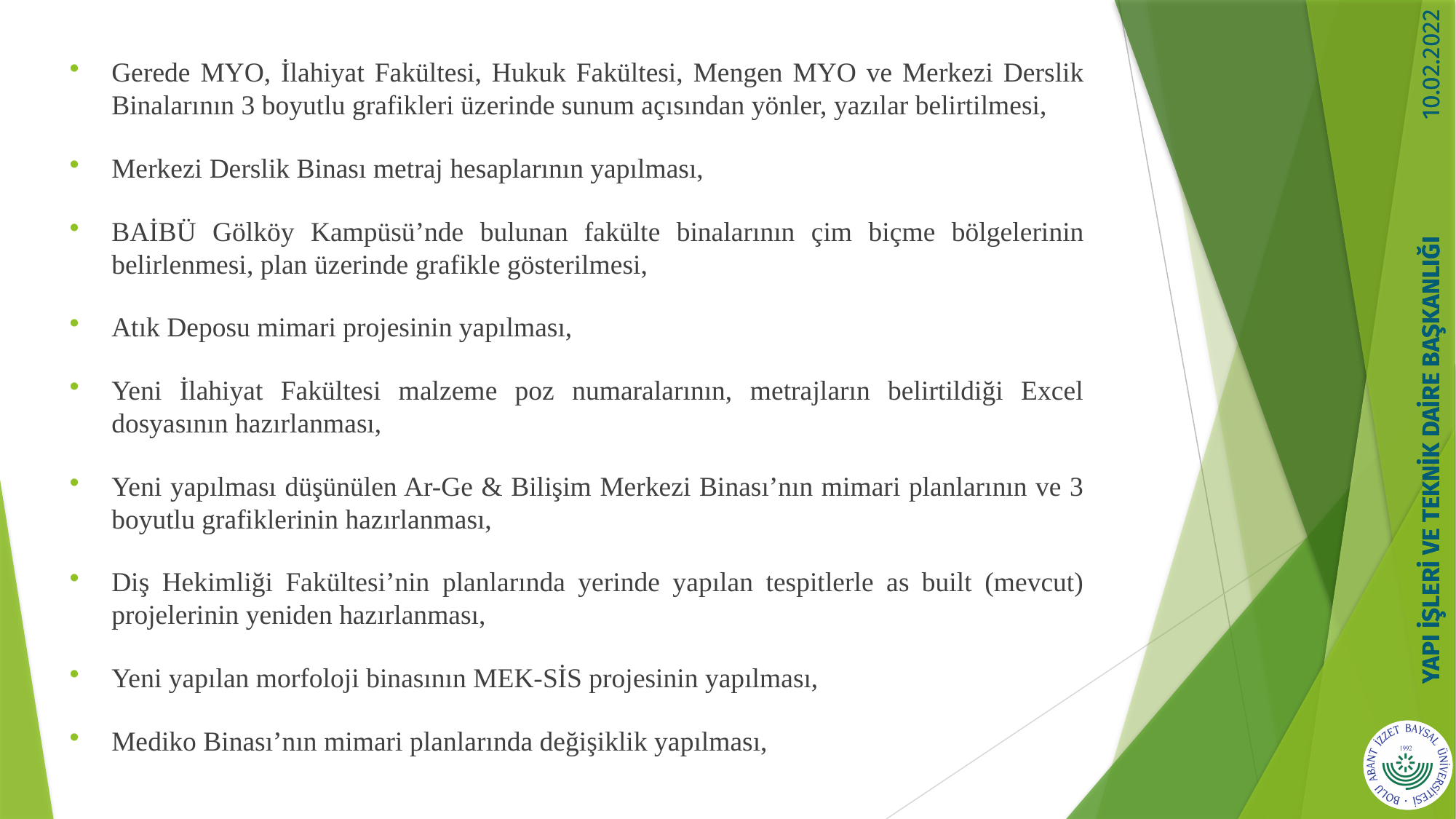

Gerede MYO, İlahiyat Fakültesi, Hukuk Fakültesi, Mengen MYO ve Merkezi Derslik Binalarının 3 boyutlu grafikleri üzerinde sunum açısından yönler, yazılar belirtilmesi,
Merkezi Derslik Binası metraj hesaplarının yapılması,
BAİBÜ Gölköy Kampüsü’nde bulunan fakülte binalarının çim biçme bölgelerinin belirlenmesi, plan üzerinde grafikle gösterilmesi,
Atık Deposu mimari projesinin yapılması,
Yeni İlahiyat Fakültesi malzeme poz numaralarının, metrajların belirtildiği Excel dosyasının hazırlanması,
Yeni yapılması düşünülen Ar-Ge & Bilişim Merkezi Binası’nın mimari planlarının ve 3 boyutlu grafiklerinin hazırlanması,
Diş Hekimliği Fakültesi’nin planlarında yerinde yapılan tespitlerle as built (mevcut) projelerinin yeniden hazırlanması,
Yeni yapılan morfoloji binasının MEK-SİS projesinin yapılması,
Mediko Binası’nın mimari planlarında değişiklik yapılması,